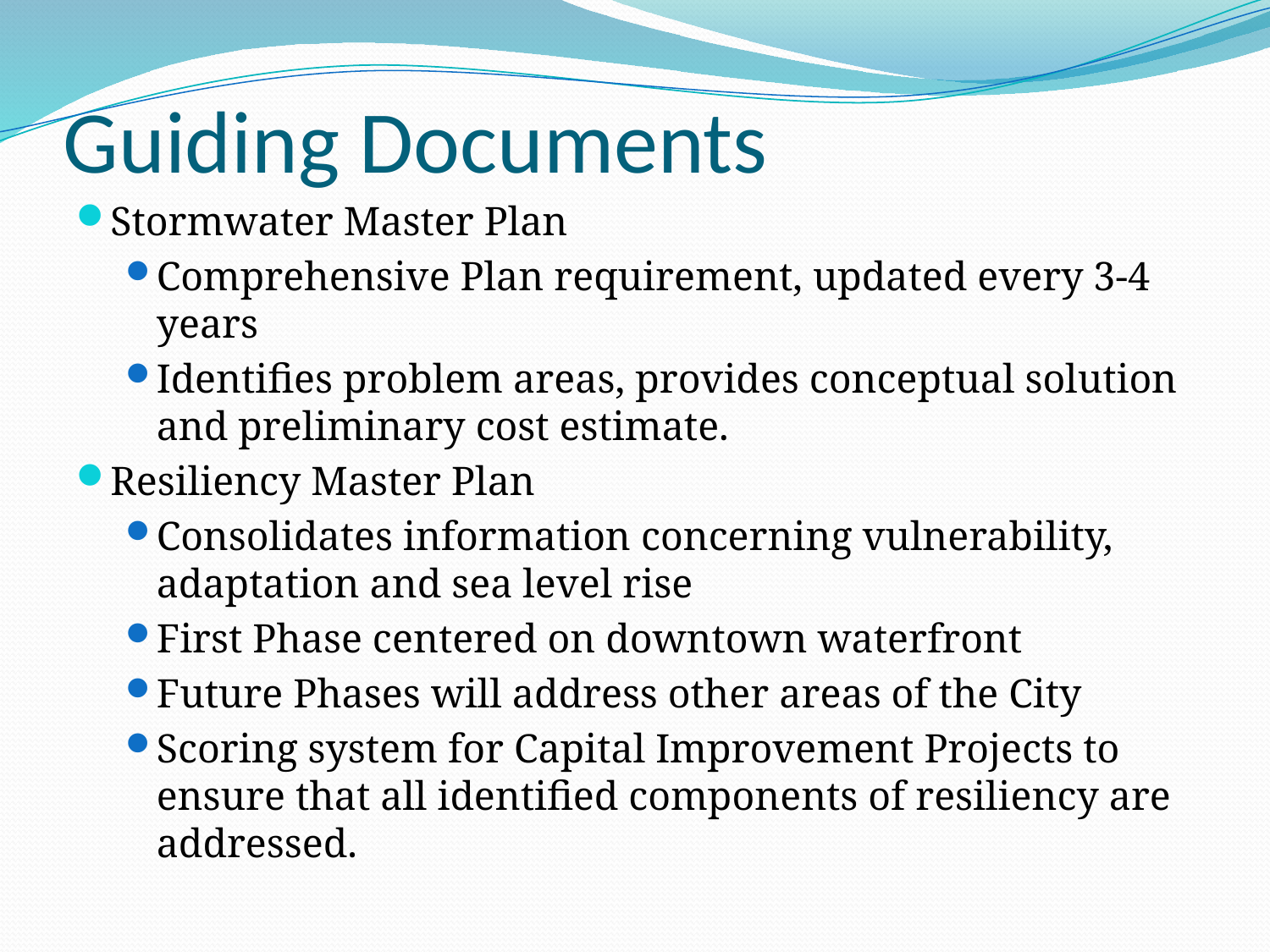

# Guiding Documents
Stormwater Master Plan
Comprehensive Plan requirement, updated every 3-4 years
Identifies problem areas, provides conceptual solution and preliminary cost estimate.
Resiliency Master Plan
Consolidates information concerning vulnerability, adaptation and sea level rise
First Phase centered on downtown waterfront
Future Phases will address other areas of the City
Scoring system for Capital Improvement Projects to ensure that all identified components of resiliency are addressed.